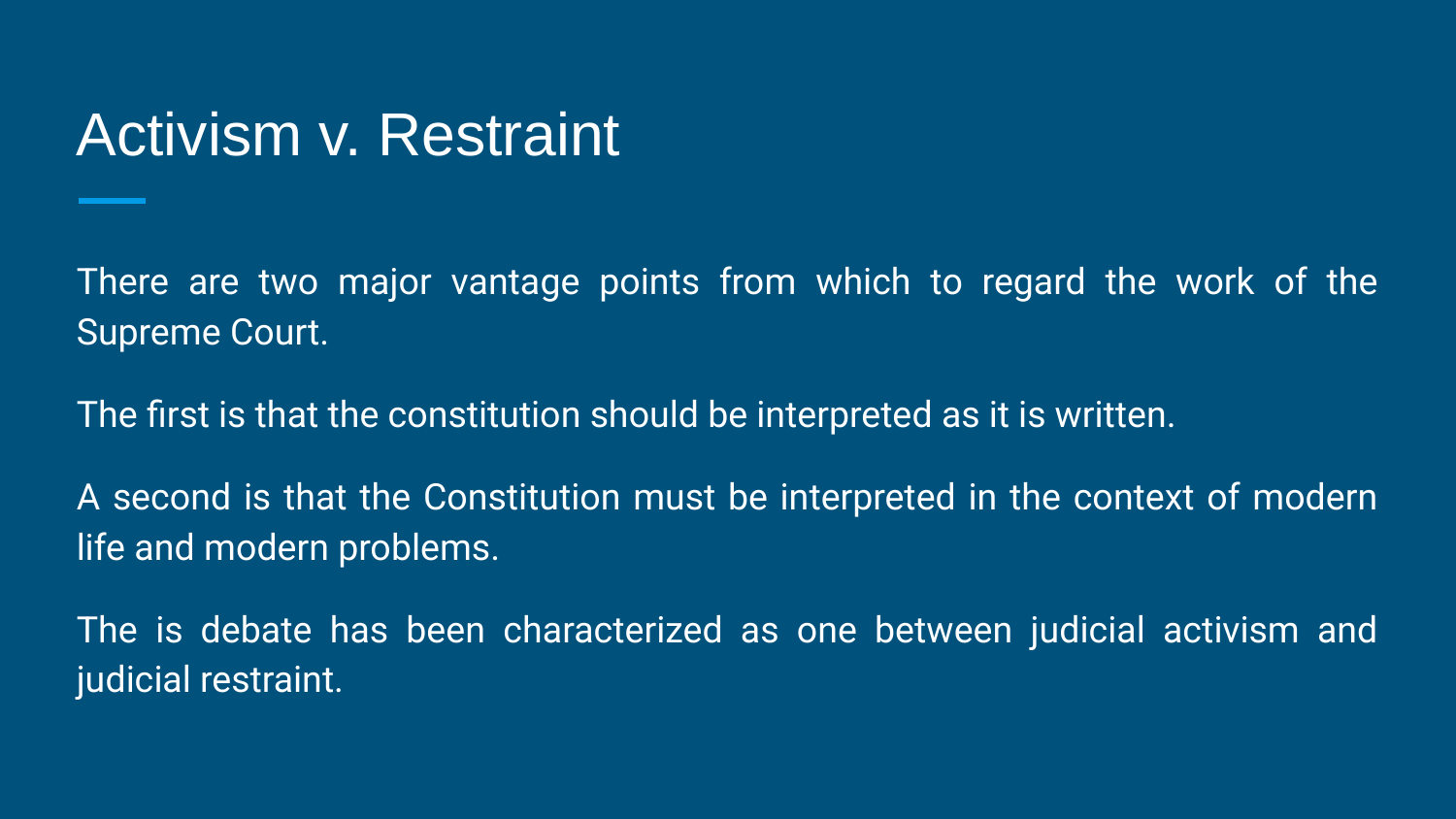

# Activism v. Restraint
There are two major vantage points from which to regard the work of the Supreme Court.
The first is that the constitution should be interpreted as it is written.
A second is that the Constitution must be interpreted in the context of modern life and modern problems.
The is debate has been characterized as one between judicial activism and judicial restraint.